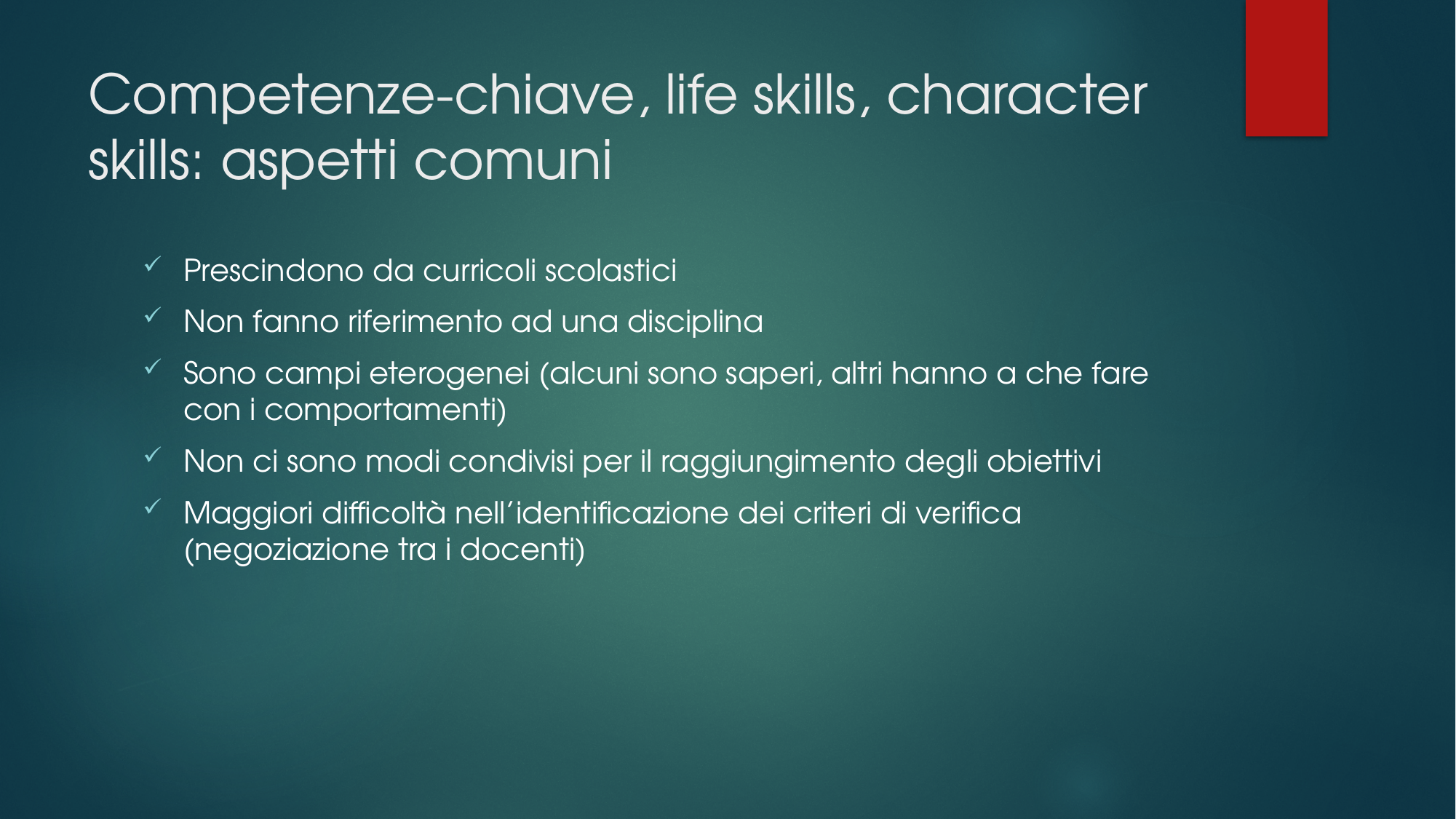

# Competenze-chiave, life skills, character skills: aspetti comuni
Prescindono da curricoli scolastici
Non fanno riferimento ad una disciplina
Sono campi eterogenei (alcuni sono saperi, altri hanno a che fare con i comportamenti)
Non ci sono modi condivisi per il raggiungimento degli obiettivi
Maggiori difficoltà nell’identificazione dei criteri di verifica (negoziazione tra i docenti)